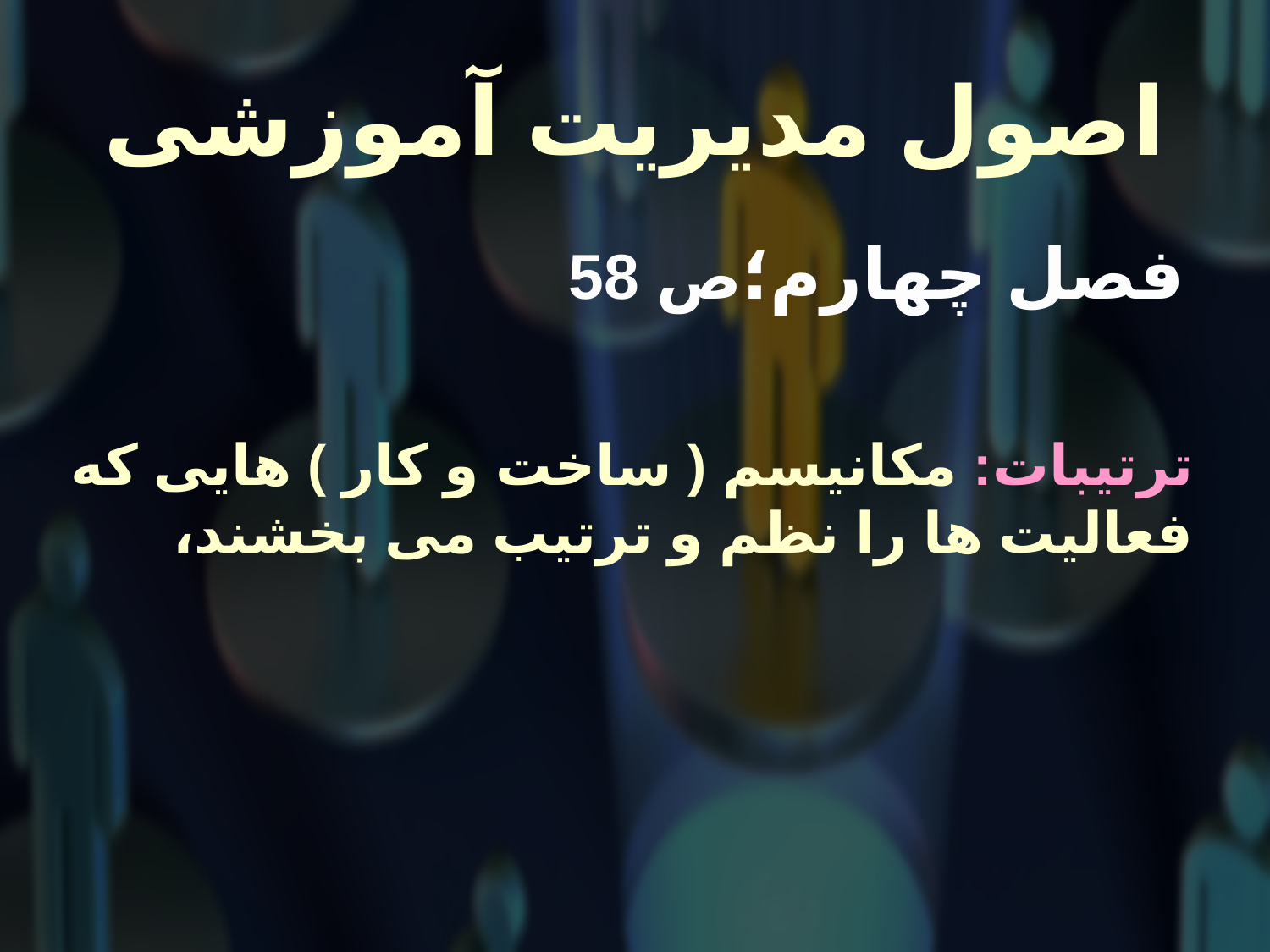

# اصول مدیریت آموزشی
 فصل چهارم؛ص 58

ترتیبات: مکانیسم ( ساخت و کار ) هایی که فعالیت ها را نظم و ترتیب می بخشند،